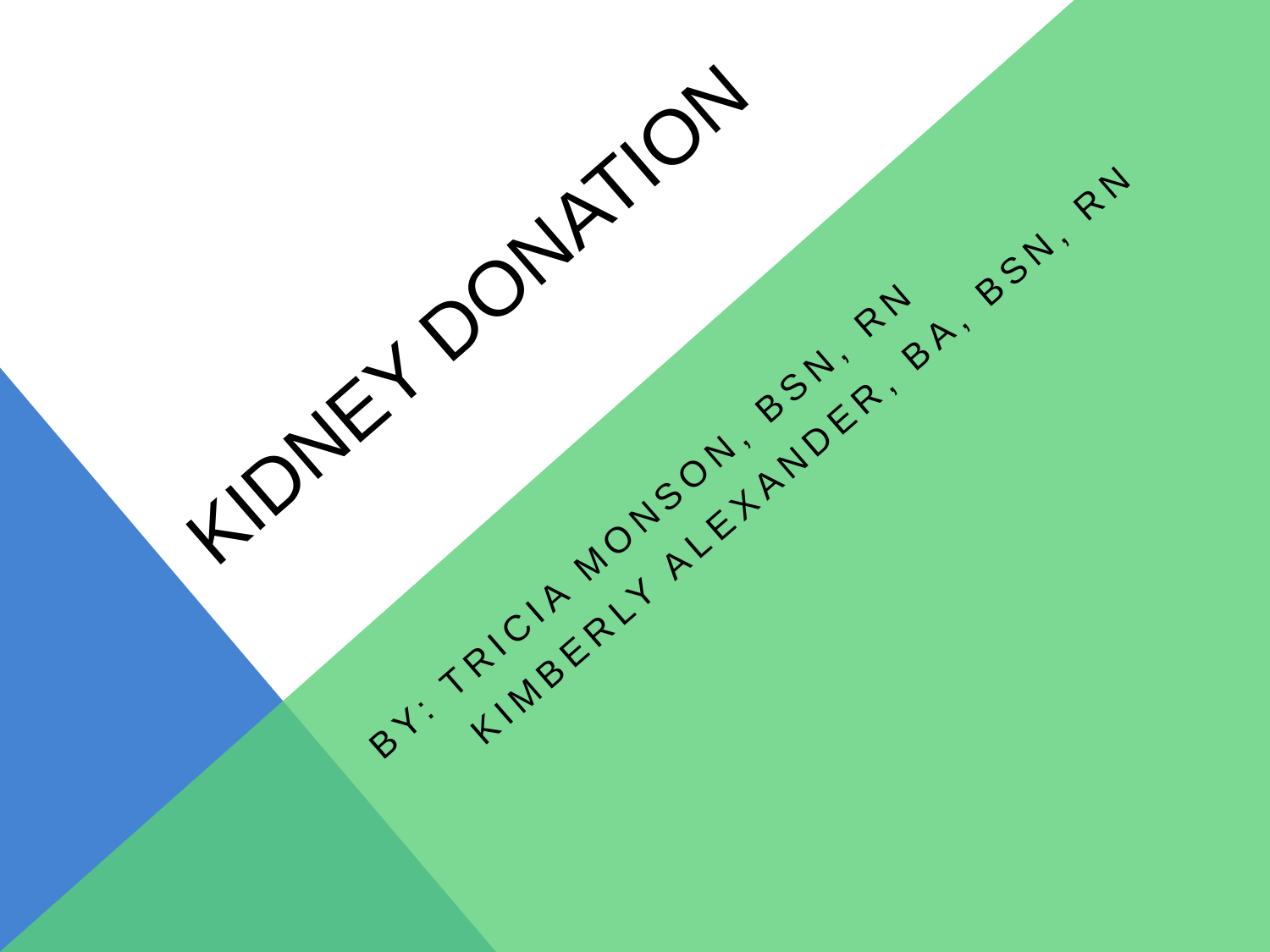

# KIDNEY DONATION
By: Tricia Monson, BSN, RN
     Kimberly Alexander, BA, BSN, RN